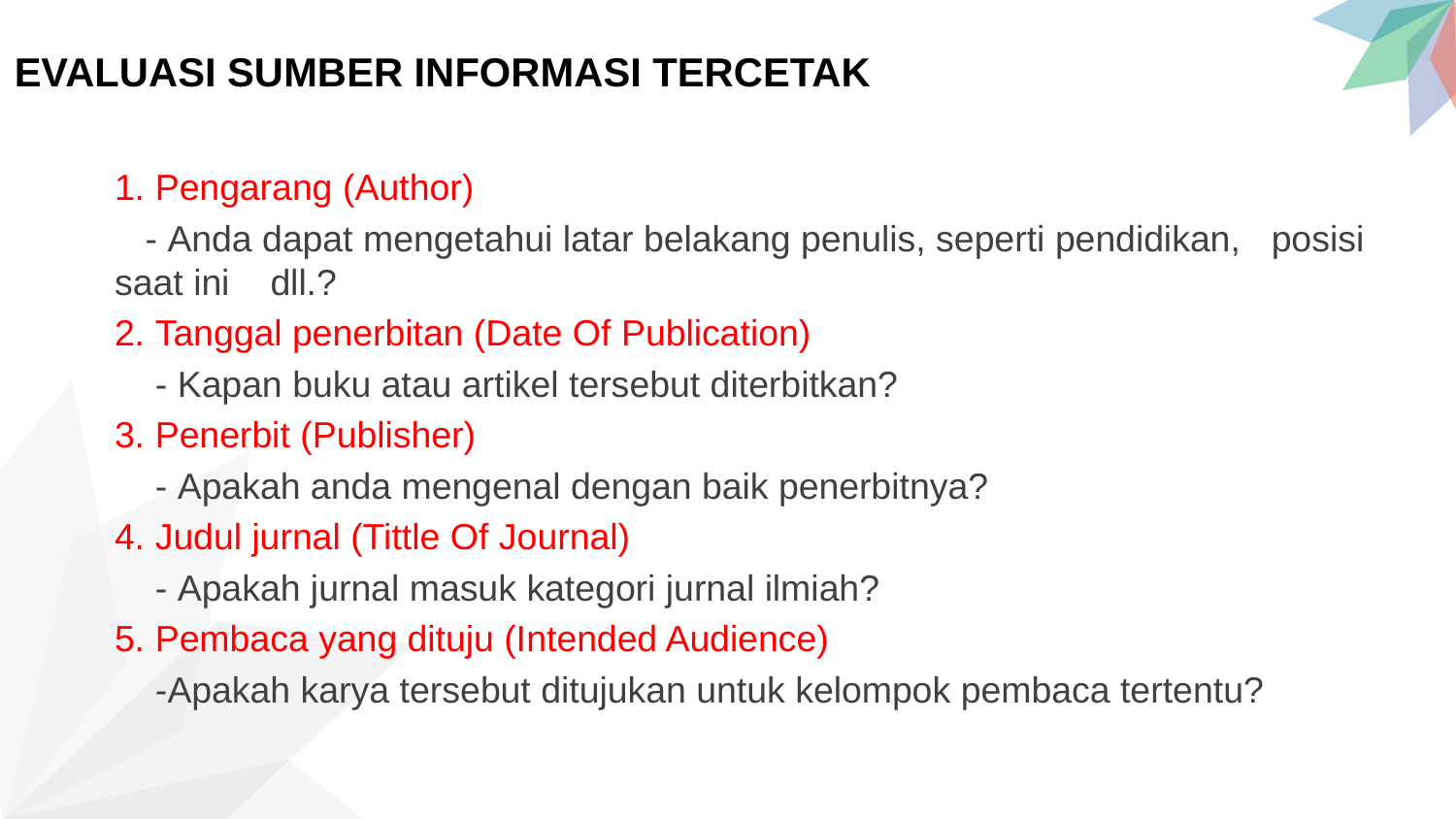

# EVALUASI SUMBER INFORMASI TERCETAK
1. Pengarang (Author)
   - Anda dapat mengetahui latar belakang penulis, seperti pendidikan,   posisi   saat ini    dll.?
2. Tanggal penerbitan (Date Of Publication)
    - Kapan buku atau artikel tersebut diterbitkan?
3. Penerbit (Publisher)
    - Apakah anda mengenal dengan baik penerbitnya?
4. Judul jurnal (Tittle Of Journal)
    - Apakah jurnal masuk kategori jurnal ilmiah?
5. Pembaca yang dituju (Intended Audience)
    -Apakah karya tersebut ditujukan untuk kelompok pembaca tertentu?